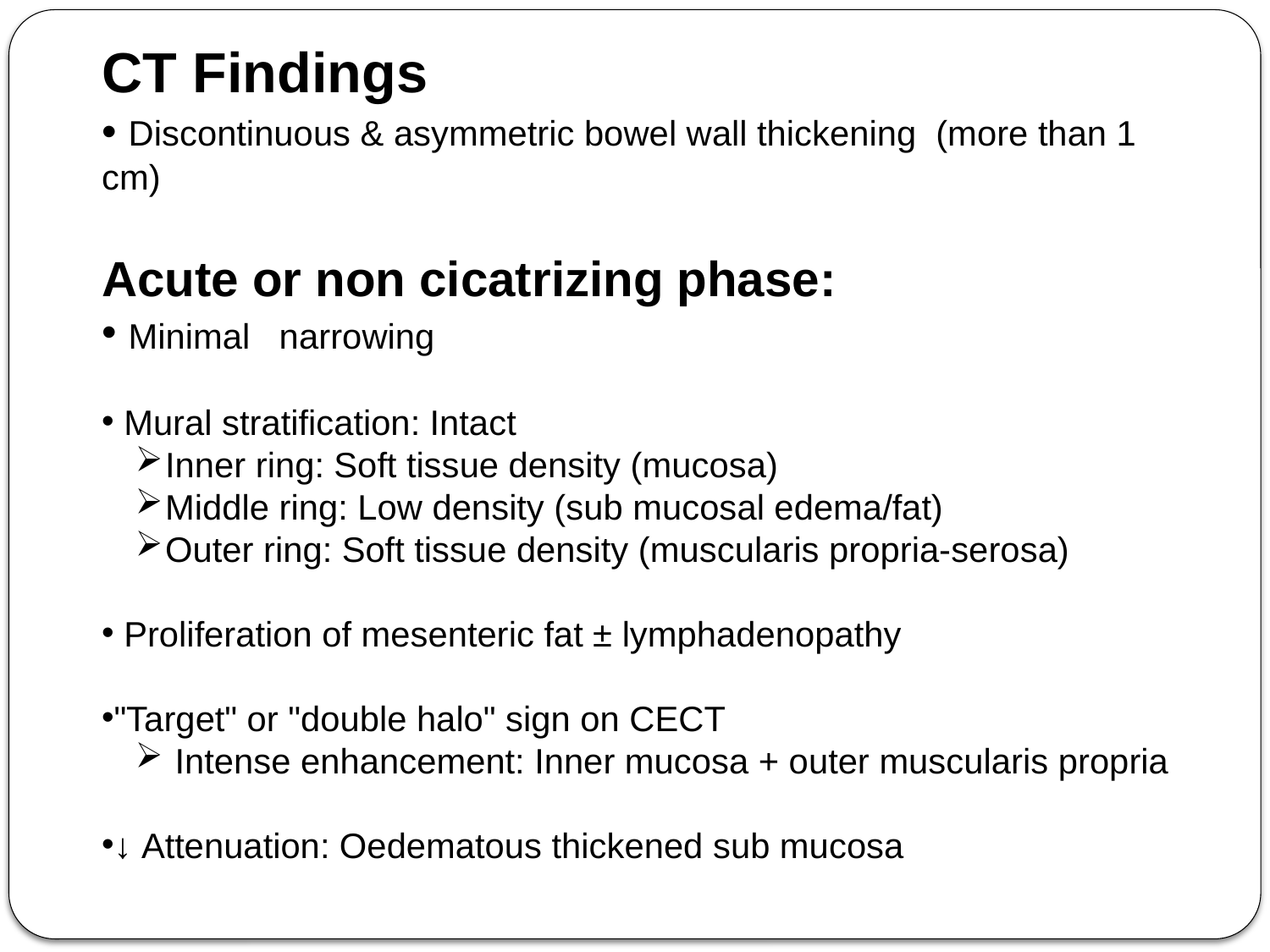

CT Findings
• Discontinuous & asymmetric bowel wall thickening  (more than 1 cm)

Acute or non cicatrizing phase:
 Minimal   narrowing

 Mural stratification: Intact
Inner ring: Soft tissue density (mucosa)
Middle ring: Low density (sub mucosal edema/fat)
Outer ring: Soft tissue density (muscularis propria-serosa)

 Proliferation of mesenteric fat ± lymphadenopathy

"Target" or "double halo" sign on CECT
 Intense enhancement: Inner mucosa + outer muscularis propria

↓ Attenuation: Oedematous thickened sub mucosa